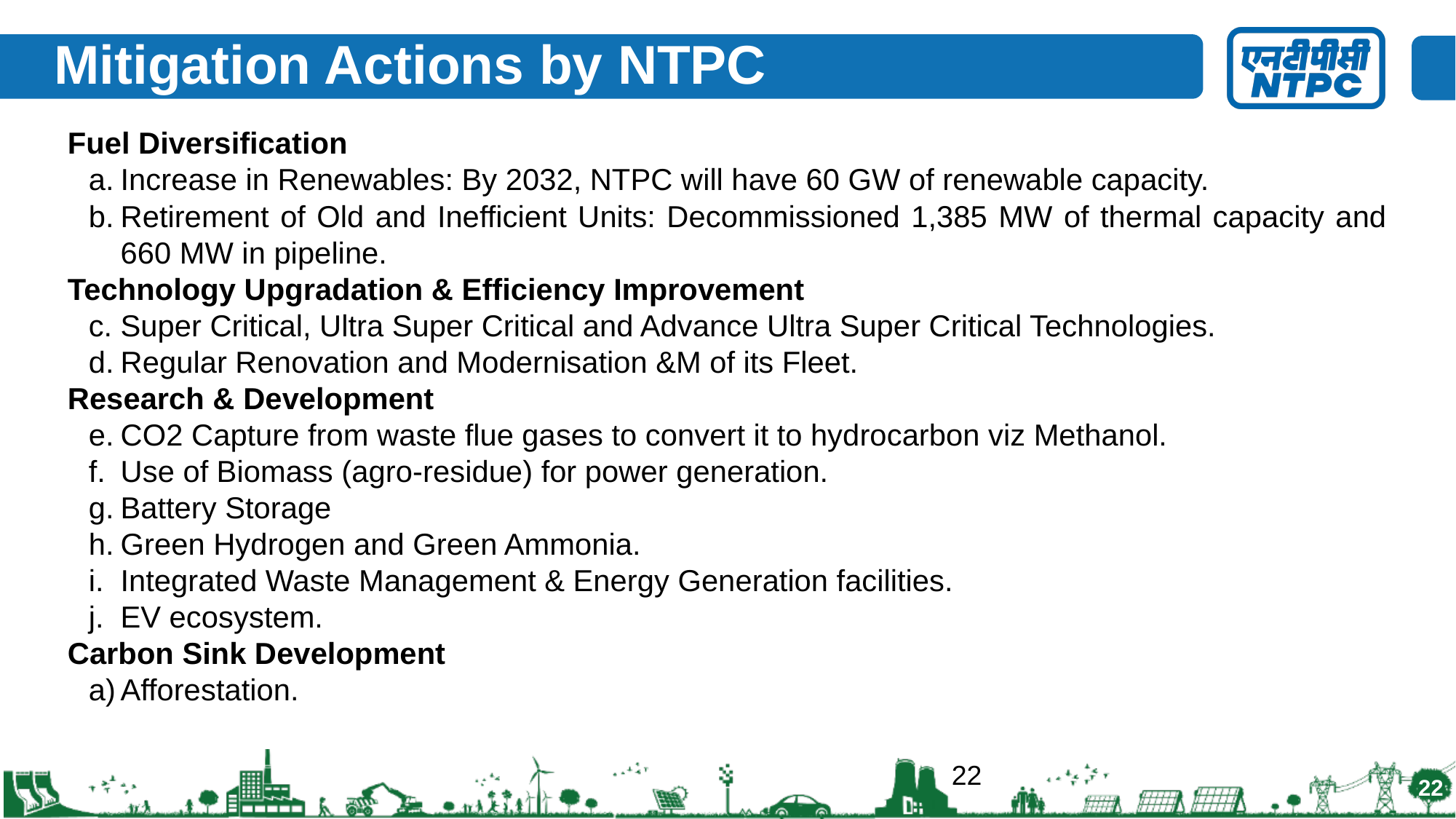

# Mitigation Actions by NTPC
Fuel Diversification
Increase in Renewables: By 2032, NTPC will have 60 GW of renewable capacity.
Retirement of Old and Inefficient Units: Decommissioned 1,385 MW of thermal capacity and 660 MW in pipeline.
Technology Upgradation & Efficiency Improvement
Super Critical, Ultra Super Critical and Advance Ultra Super Critical Technologies.
Regular Renovation and Modernisation &M of its Fleet.
Research & Development
CO2 Capture from waste flue gases to convert it to hydrocarbon viz Methanol.
Use of Biomass (agro-residue) for power generation.
Battery Storage
Green Hydrogen and Green Ammonia.
Integrated Waste Management & Energy Generation facilities.
EV ecosystem.
Carbon Sink Development
Afforestation.
22
22